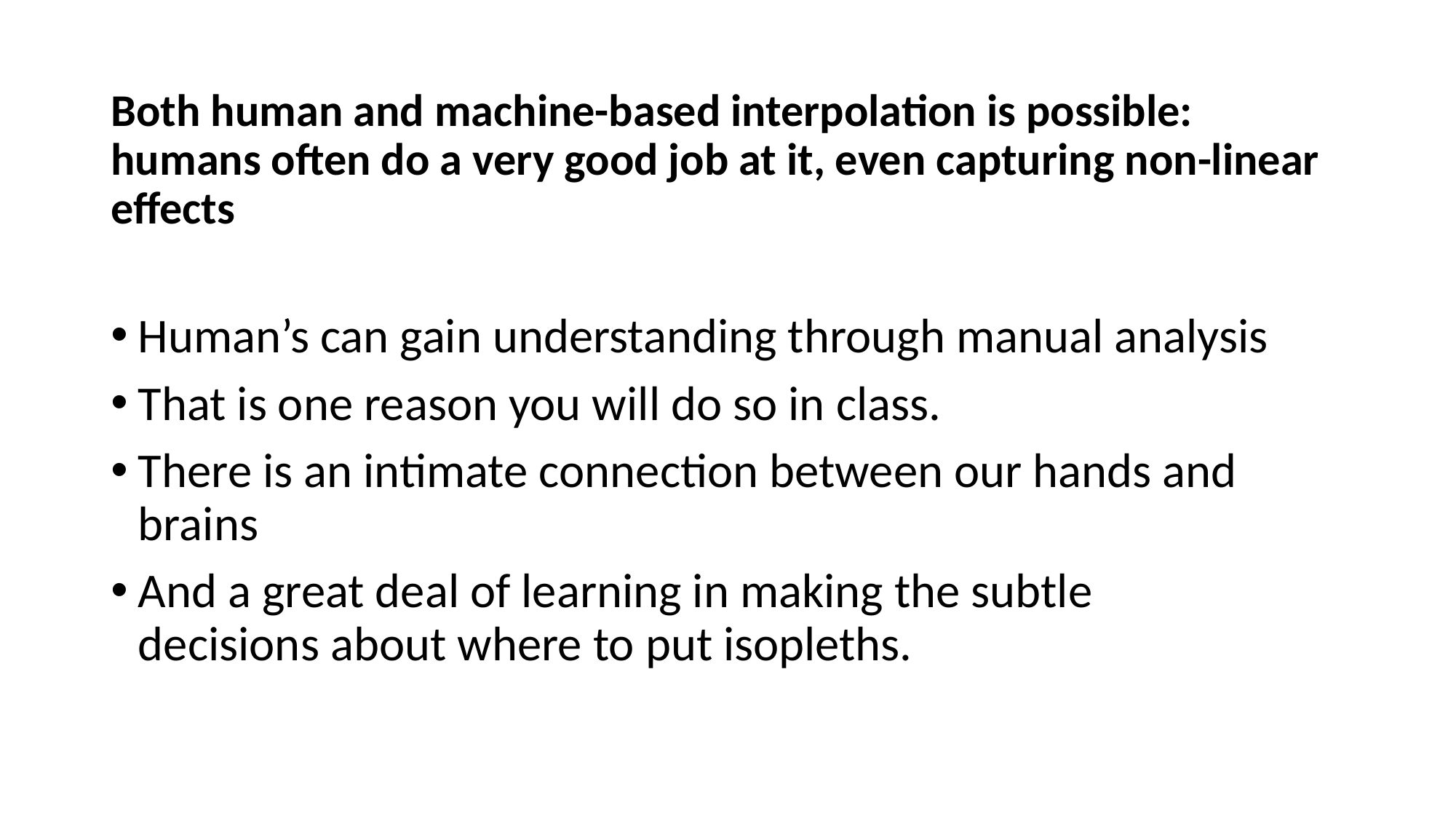

# Both human and machine-based interpolation is possible: humans often do a very good job at it, even capturing non-linear effects
Human’s can gain understanding through manual analysis
That is one reason you will do so in class.
There is an intimate connection between our hands and brains
And a great deal of learning in making the subtle decisions about where to put isopleths.